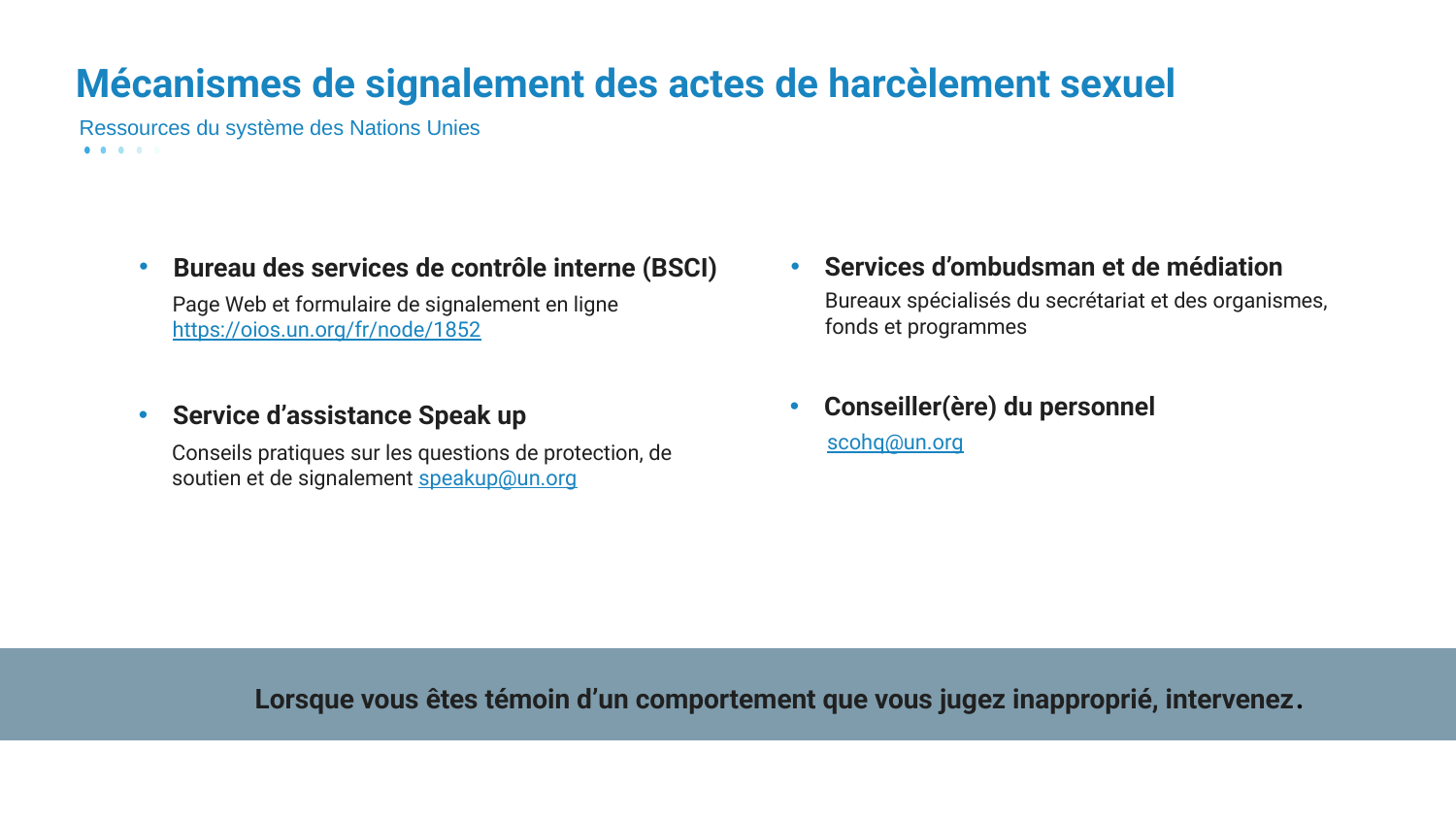

# Mécanismes de signalement des actes de harcèlement sexuel
Ressources du système des Nations Unies
Services d’ombudsman et de médiation

Bureau des services de contrôle interne (BSCI)
Bureaux spécialisés du secrétariat et des organismes, fonds et programmes
Page Web et formulaire de signalement en ligne
https://oios.un.org/fr/node/1852
Conseiller(ère) du personnel
Service d’assistance Speak up
scohq@un.org
Conseils pratiques sur les questions de protection, de soutien et de signalement speakup@un.org

Lorsque vous êtes témoin d’un comportement que vous jugez inapproprié, intervenez.